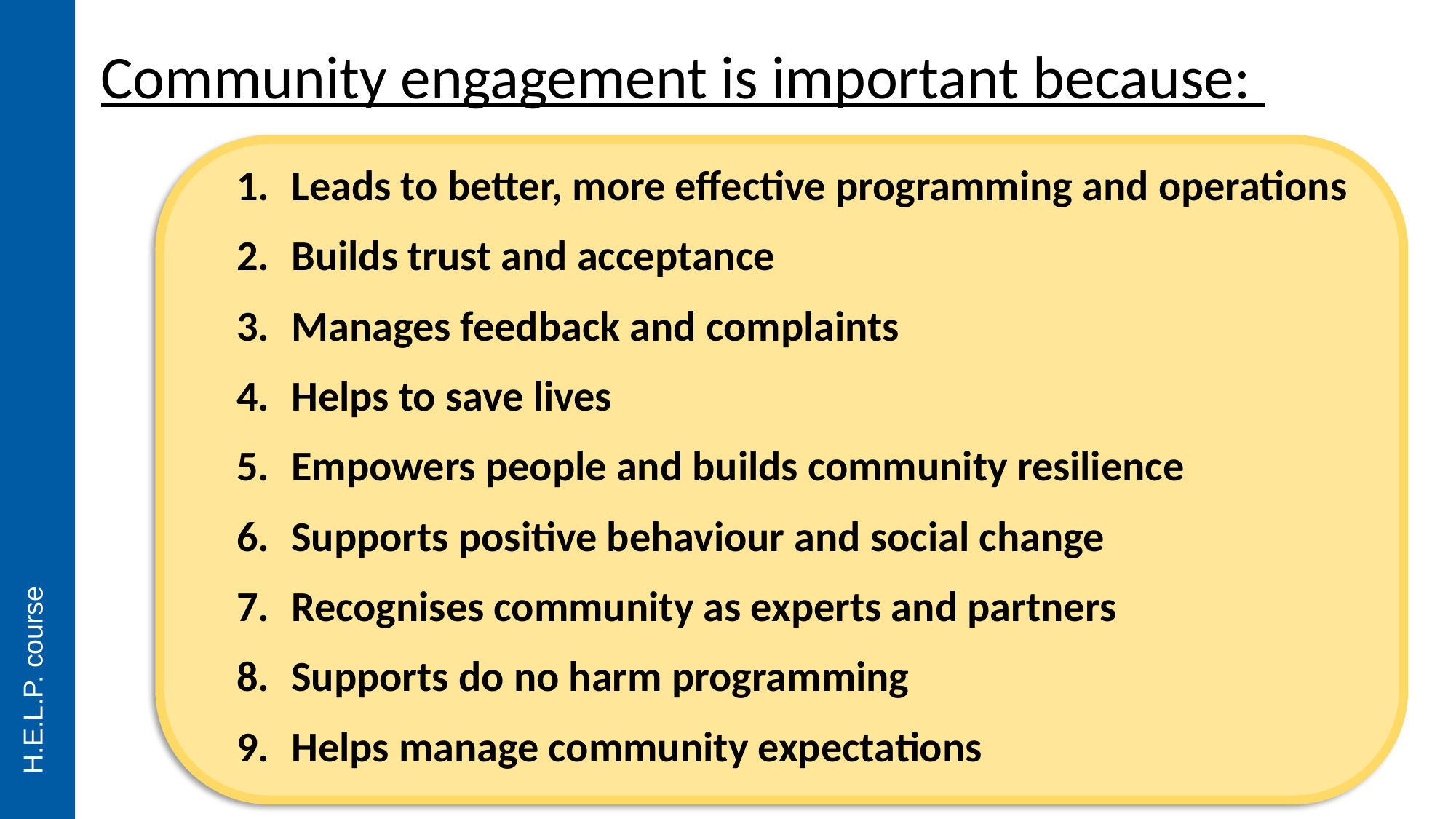

Community engagement is important because:

Leads to better, more effective programming and operations
Builds trust and acceptance
Manages feedback and complaints
Helps to save lives
Empowers people and builds community resilience
Supports positive behaviour and social change
Recognises community as experts and partners
Supports do no harm programming
Helps manage community expectations
H.E.L.P. course
38